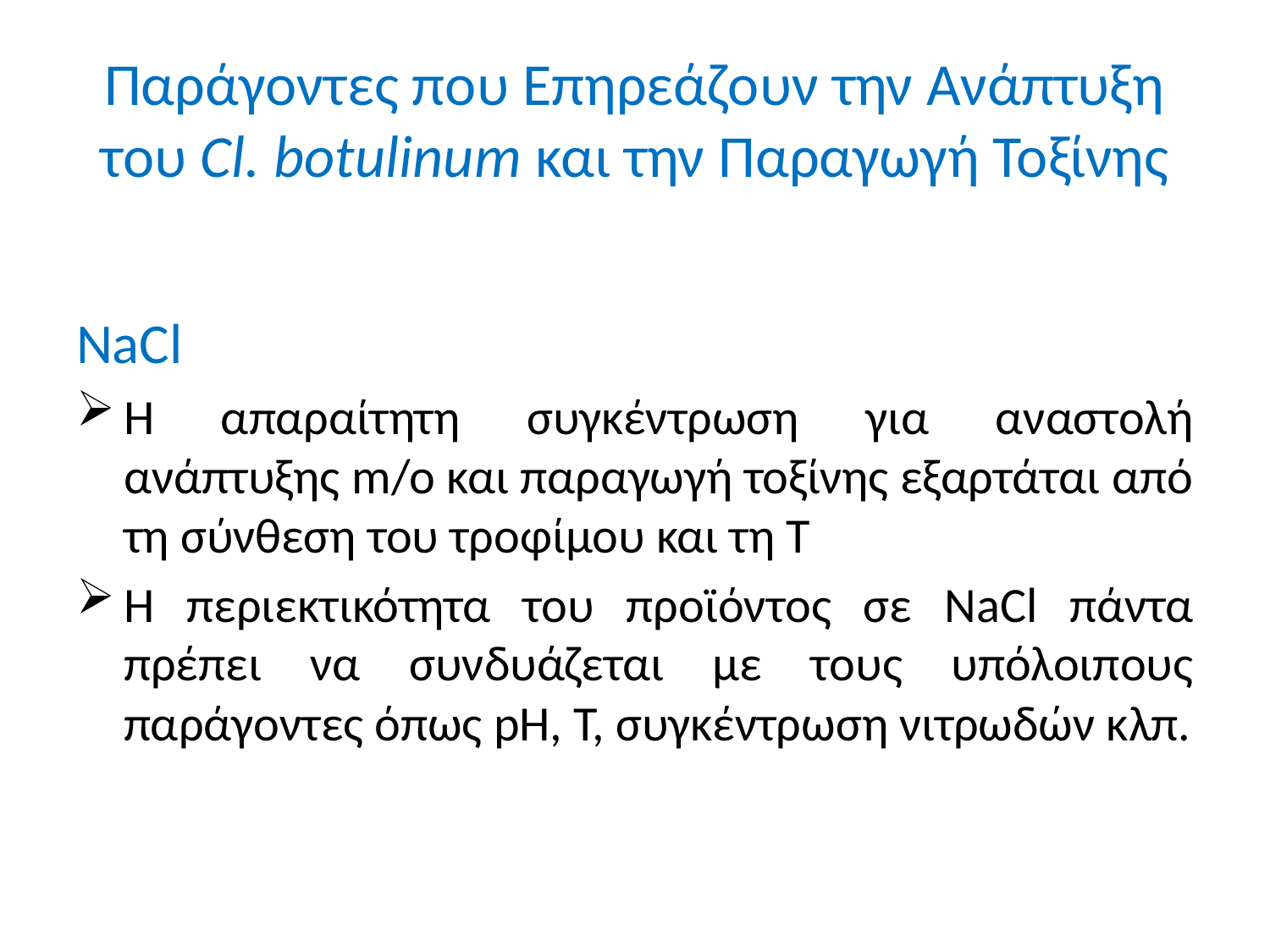

# Παράγοντες που Επηρεάζουν την Ανάπτυξη του Cl. botulinum και την Παραγωγή Τοξίνης

NaCl
Η απαραίτητη συγκέντρωση για αναστολή ανάπτυξης m/o και παραγωγή τοξίνης εξαρτάται από τη σύνθεση του τροφίμου και τη Τ
Η περιεκτικότητα του προϊόντος σε NaCl πάντα πρέπει να συνδυάζεται με τους υπόλοιπους παράγοντες όπως pH, Τ, συγκέντρωση νιτρωδών κλπ.